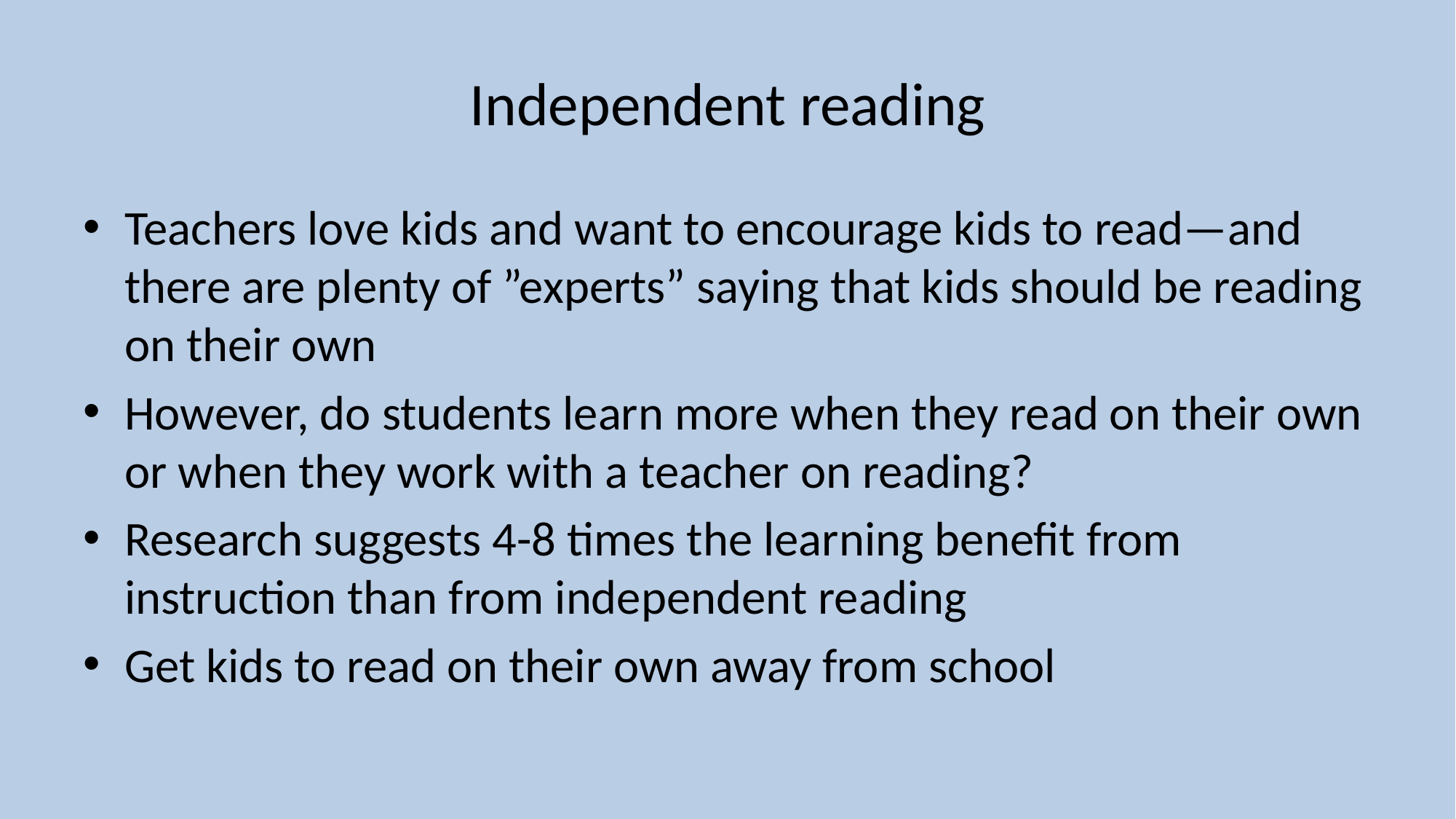

# Independent reading
Teachers love kids and want to encourage kids to read—and there are plenty of ”experts” saying that kids should be reading on their own
However, do students learn more when they read on their own or when they work with a teacher on reading?
Research suggests 4-8 times the learning benefit from instruction than from independent reading
Get kids to read on their own away from school